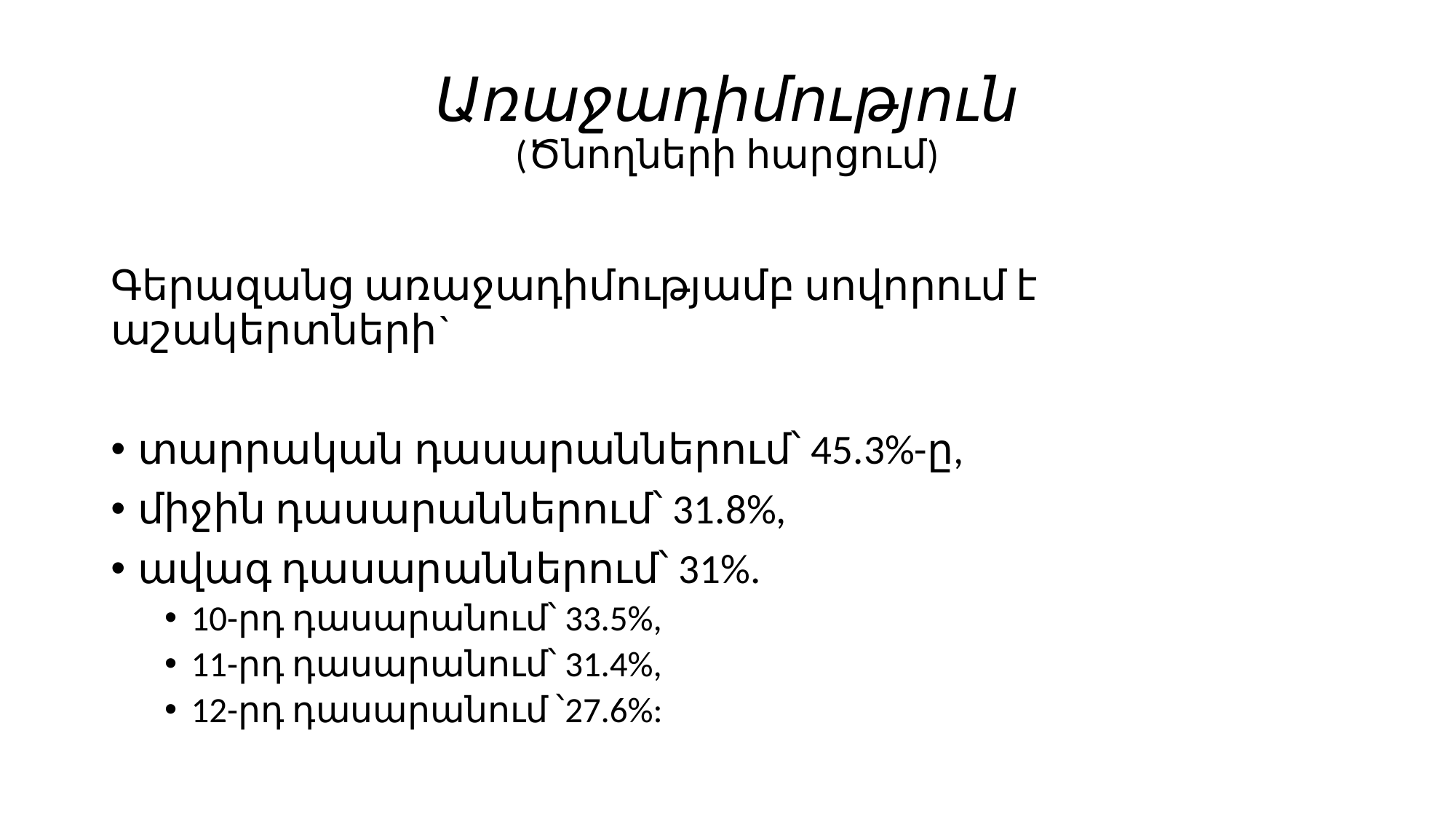

# Առաջադիմություն (Ծնողների հարցում)
Գերազանց առաջադիմությամբ սովորում է աշակերտների`

տարրական դասարաններում՝ 45.3%-ը,
միջին դասարաններում՝ 31.8%,
ավագ դասարաններում՝ 31%.
10-րդ դասարանում՝ 33.5%,
11-րդ դասարանում՝ 31.4%,
12-րդ դասարանում ՝27.6%: